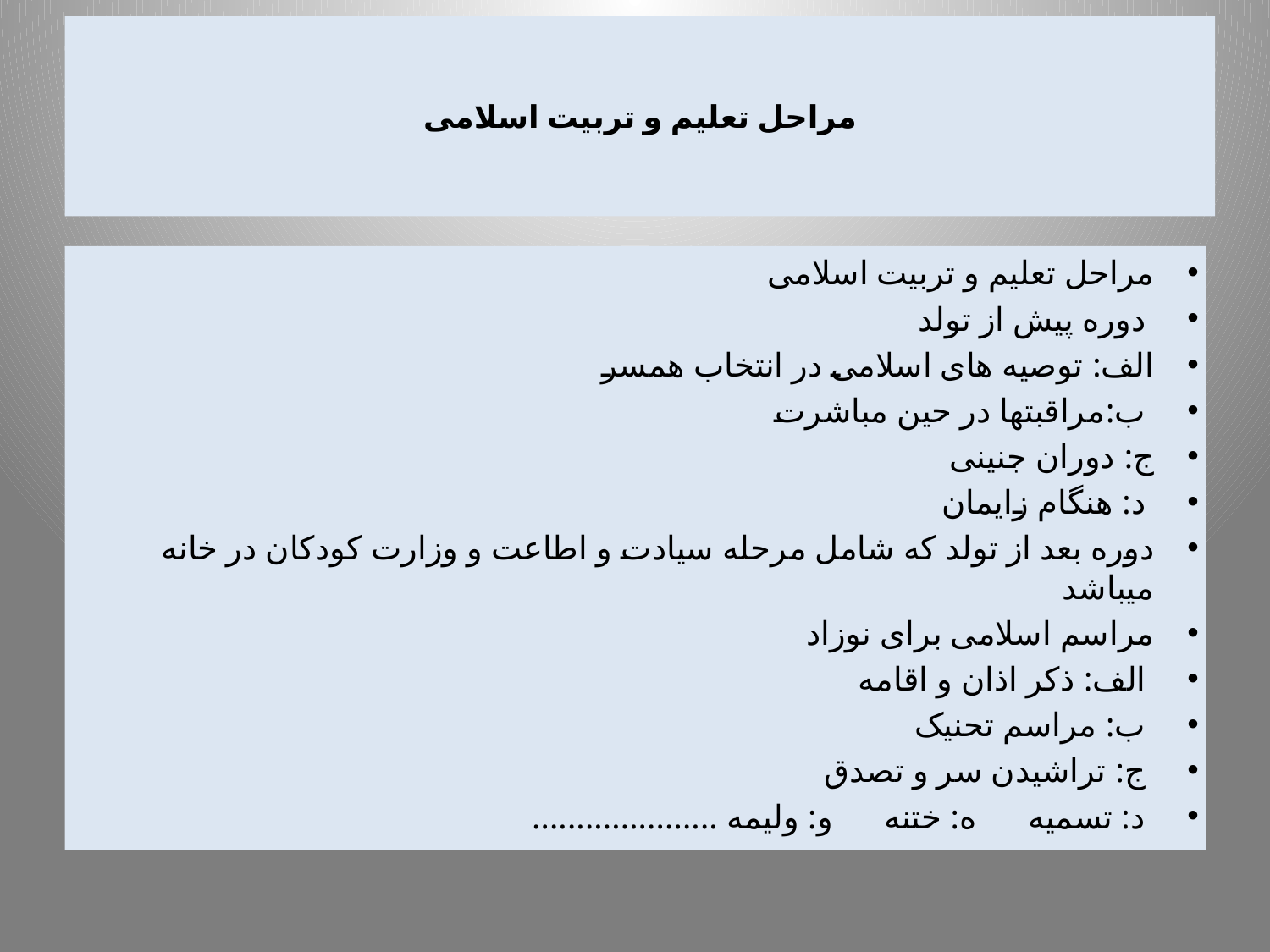

# مراحل تعلیم و تربیت اسلامی
مراحل تعلیم و تربیت اسلامی
 دوره پیش از تولد
الف: توصیه های اسلامی در انتخاب همسر
 ب:مراقبتها در حین مباشرت
ج: دوران جنینی
 د: هنگام زایمان
دوره بعد از تولد که شامل مرحله سیادت و اطاعت و وزارت کودکان در خانه میباشد
مراسم اسلامی برای نوزاد
 الف: ذکر اذان و اقامه
 ب: مراسم تحنیک
 ج: تراشیدن سر و تصدق
 د: تسمیه      ه: ختنه      و: ولیمه .....................